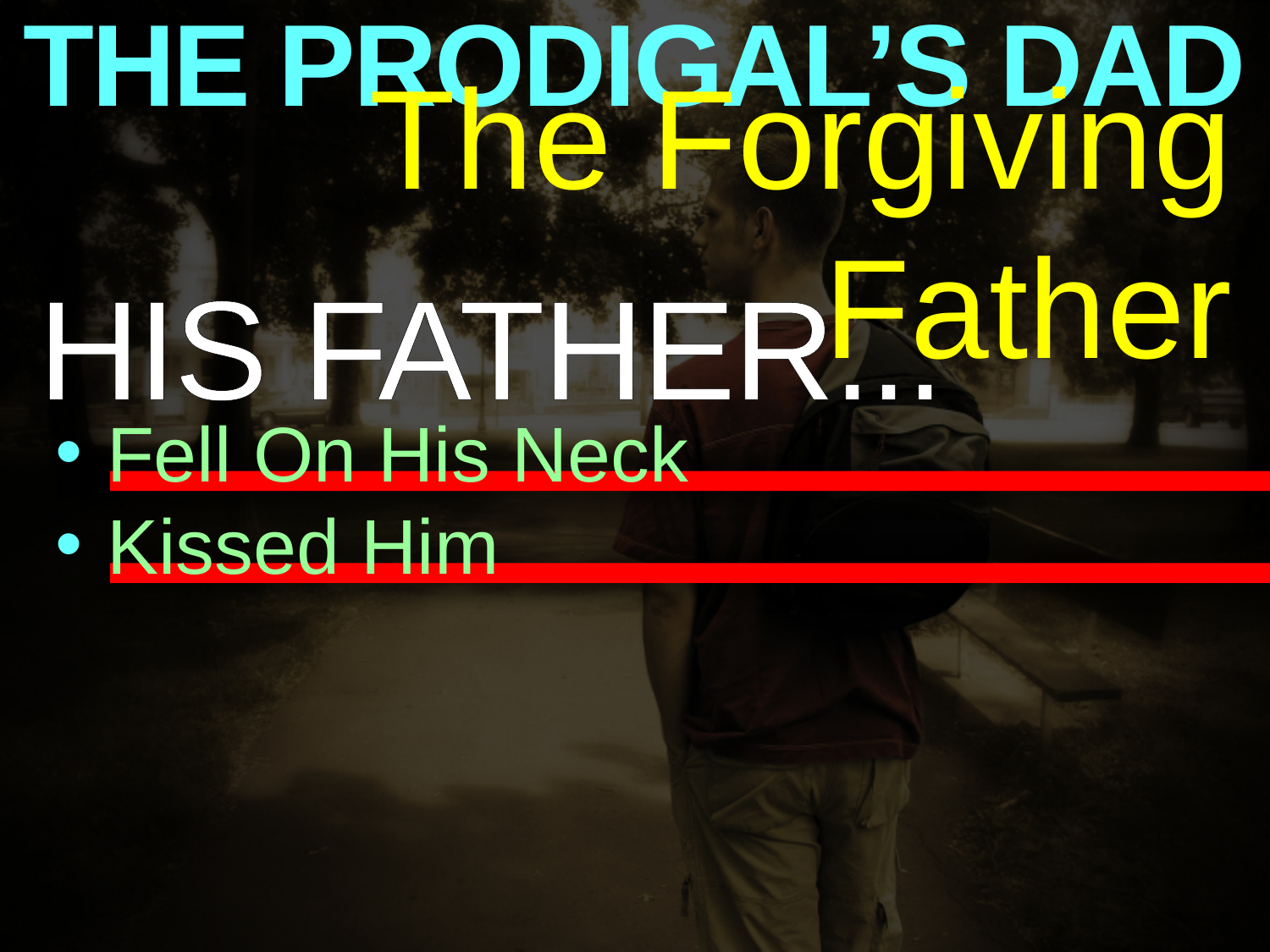

THE PRODIGAL’S DAD
The Forgiving Father
HIS FATHER...
 Fell On His Neck

 Kissed Him